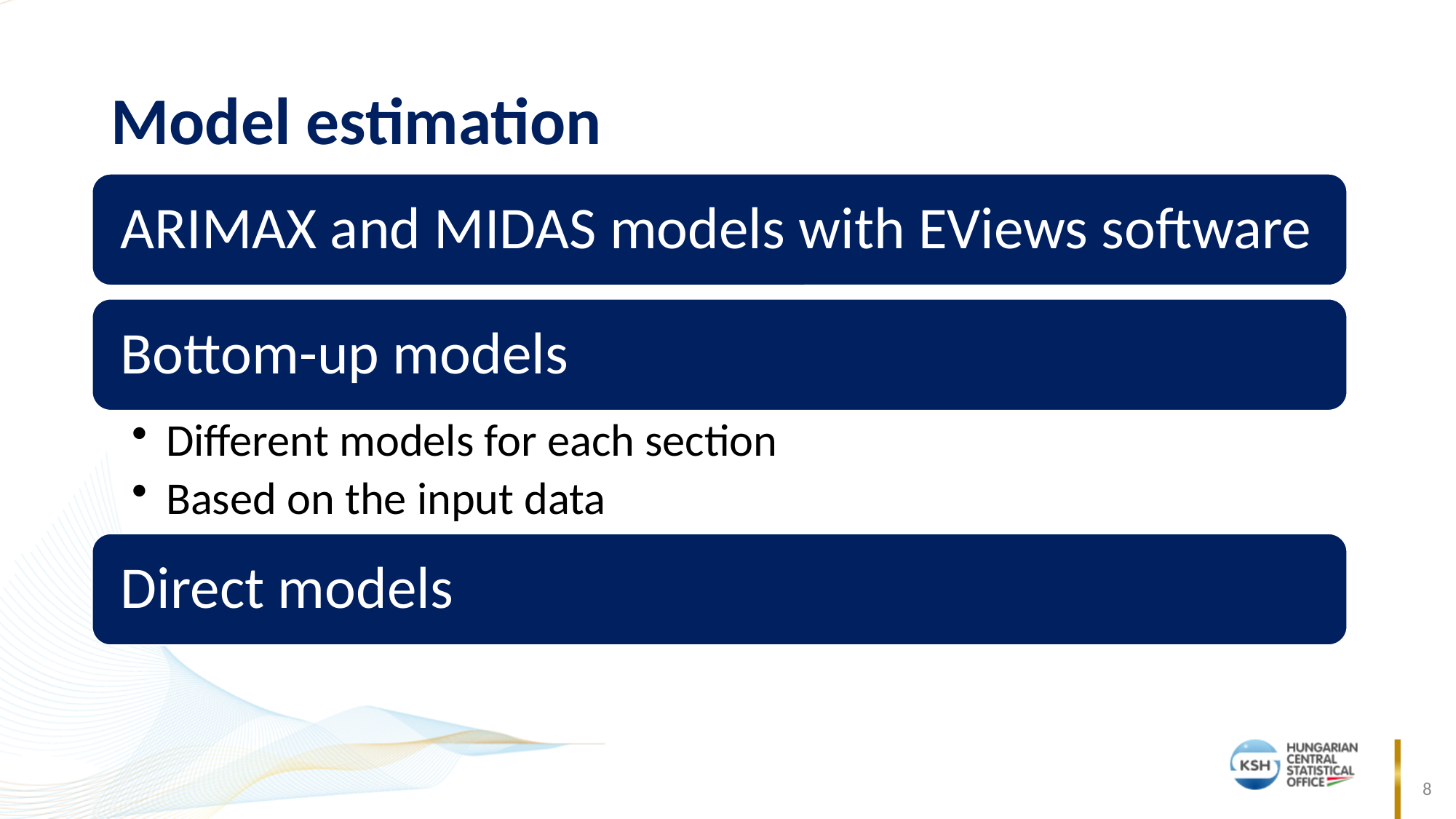

# Model estimation
ARIMAX and MIDAS models with EViews software
Bottom-up models
Different models for each section
Based on the input data
Direct models
8